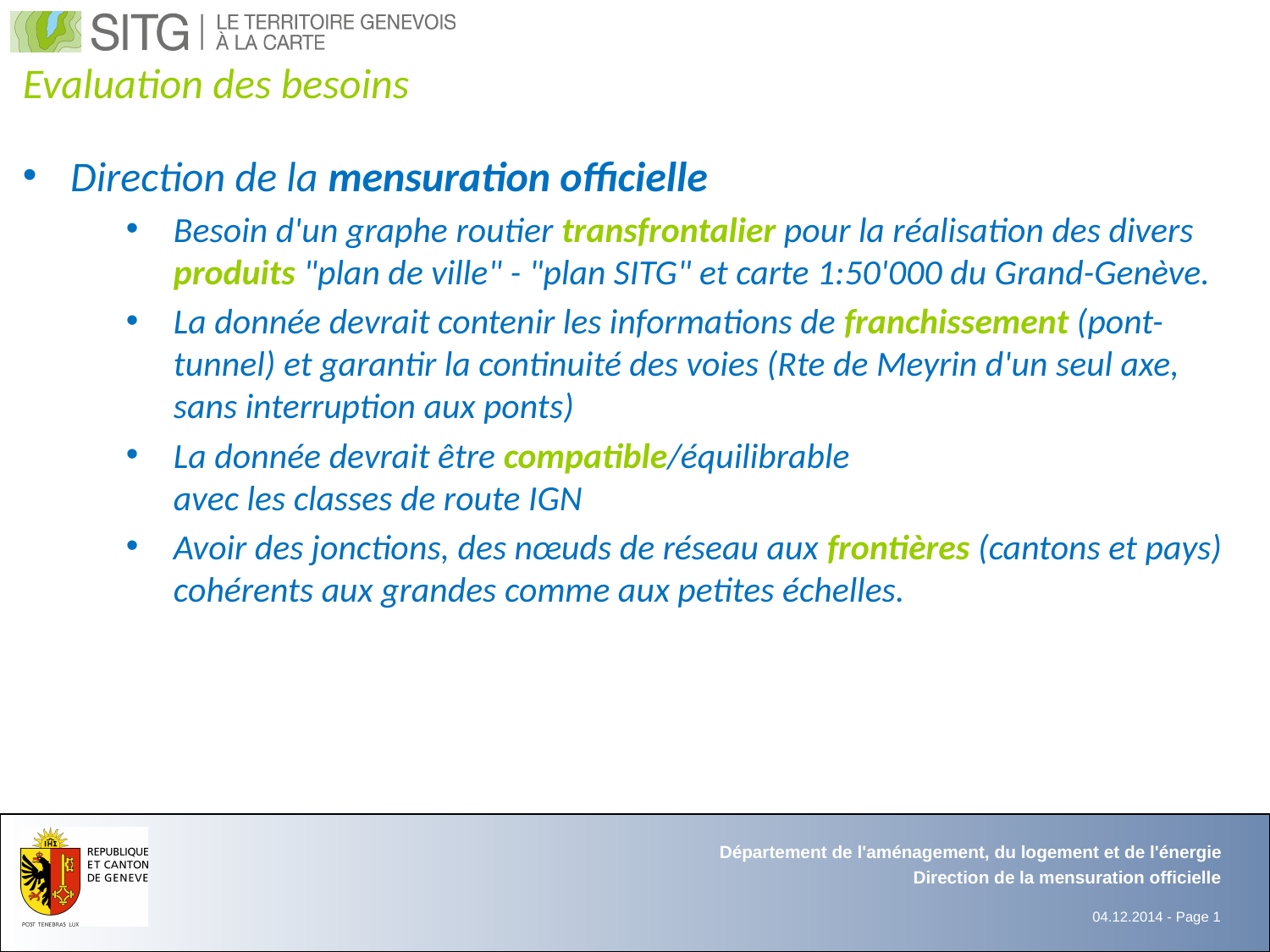

# Evaluation des besoins
Direction de la mensuration officielle
Besoin d'un graphe routier transfrontalier pour la réalisation des divers produits "plan de ville" - "plan SITG" et carte 1:50'000 du Grand-Genève.
La donnée devrait contenir les informations de franchissement (pont-tunnel) et garantir la continuité des voies (Rte de Meyrin d'un seul axe, sans interruption aux ponts)
La donnée devrait être compatible/équilibrable
avec les classes de route IGN
Avoir des jonctions, des nœuds de réseau aux frontières (cantons et pays) cohérents aux grandes comme aux petites échelles.
Département de l'aménagement, du logement et de l'énergie
Direction de la mensuration officielle